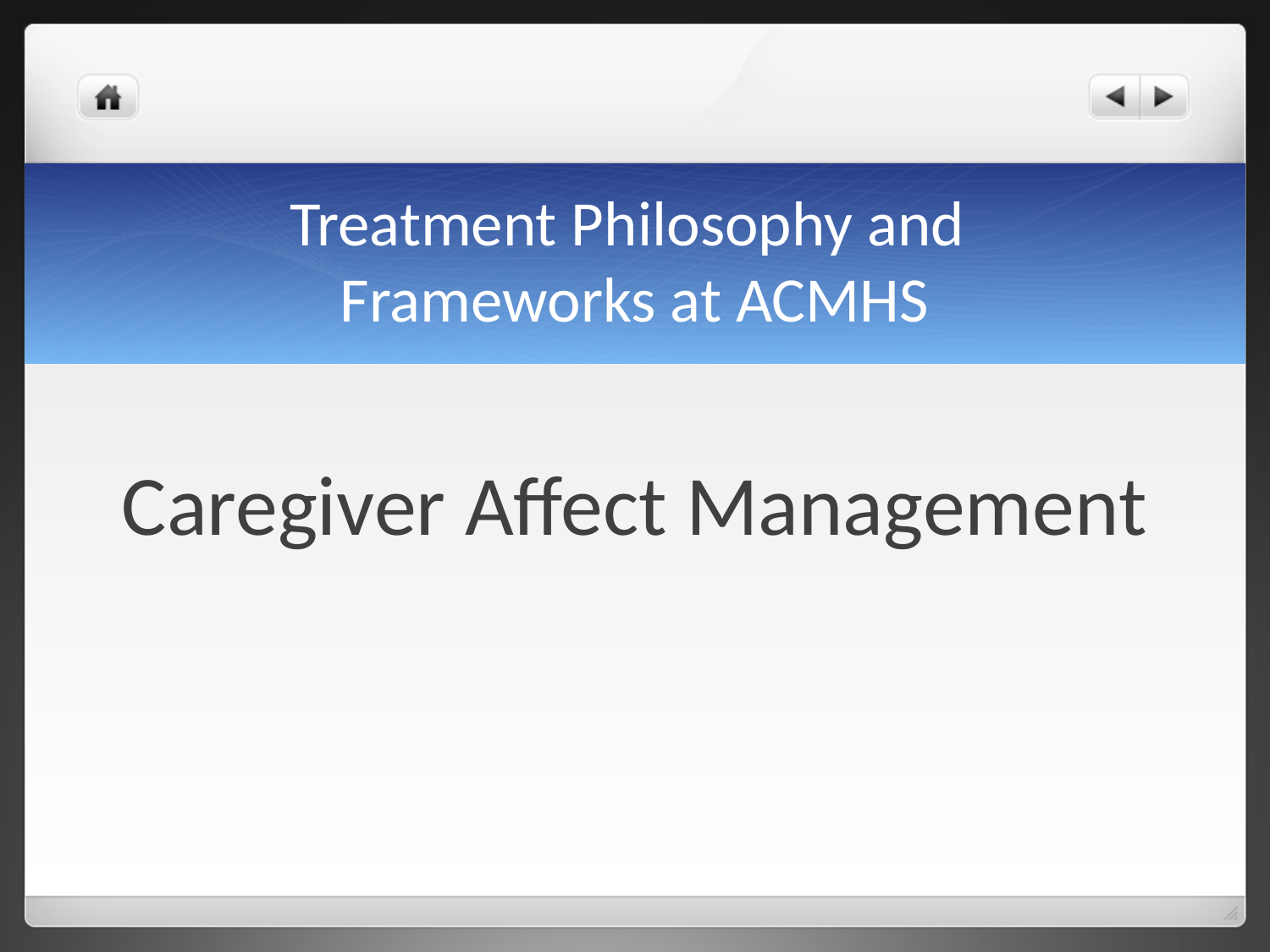

# Treatment Philosophy and Frameworks at ACMHS
Caregiver Affect Management